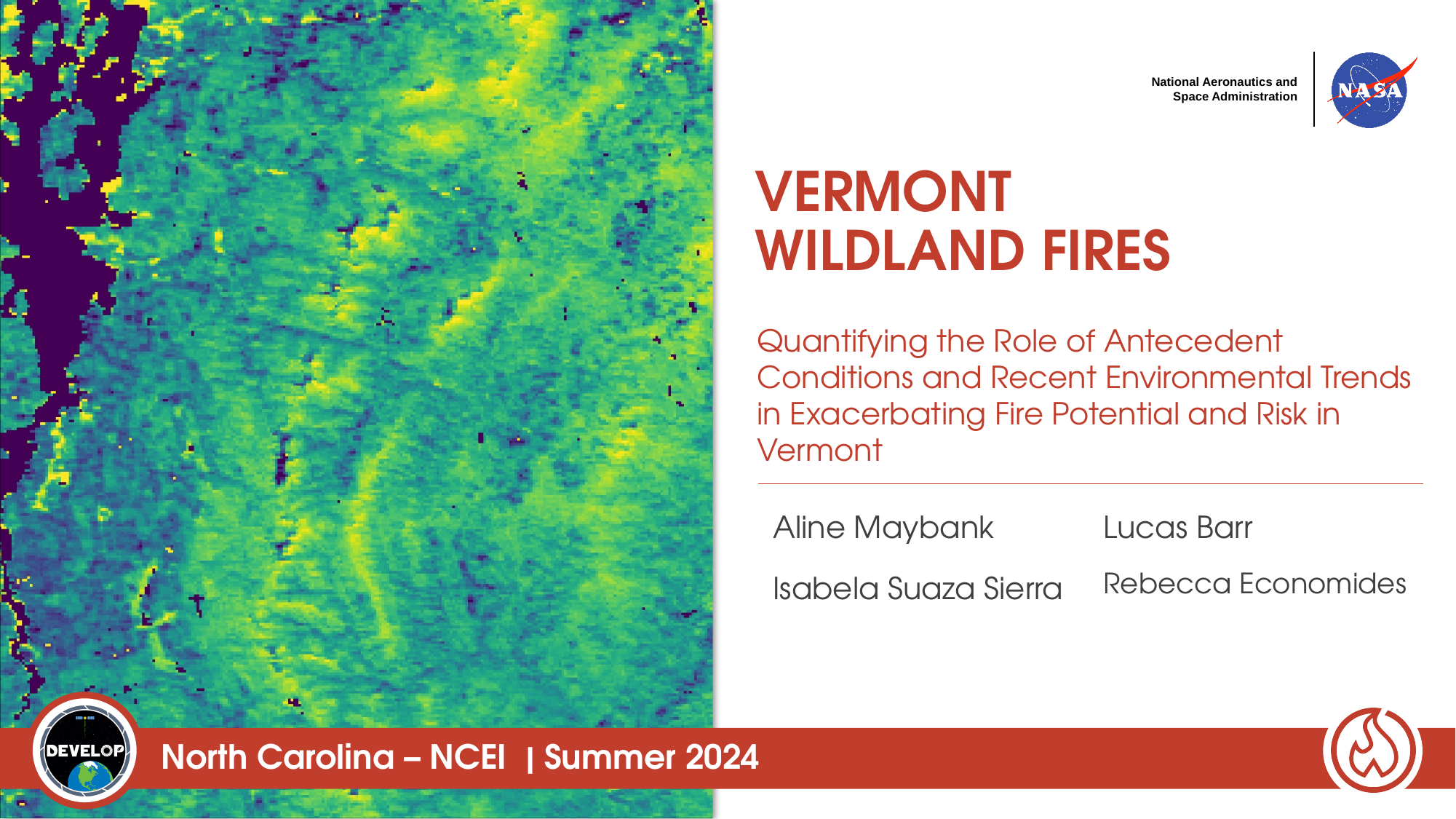

# VERMONT WILDLAND FIRES
Quantifying the Role of Antecedent Conditions and Recent Environmental Trends in Exacerbating Fire Potential and Risk in Vermont
Aline Maybank
Lucas Barr
Rebecca Economides
Isabela Suaza Sierra
North Carolina – NCEI  | Summer 2024